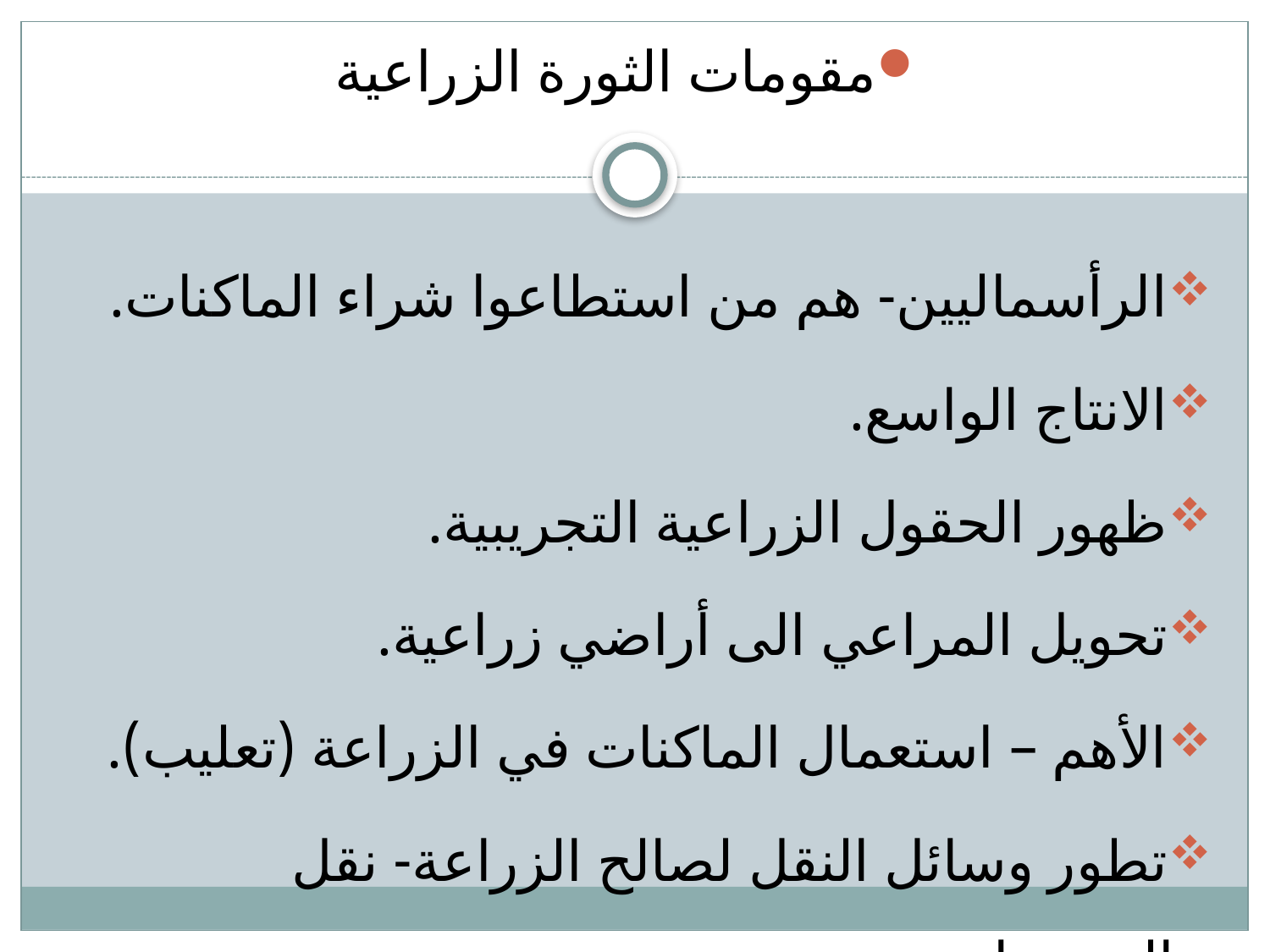

مقومات الثورة الزراعية

الرأسماليين- هم من استطاعوا شراء الماكنات.
الانتاج الواسع.
ظهور الحقول الزراعية التجريبية.
تحويل المراعي الى أراضي زراعية.
الأهم – استعمال الماكنات في الزراعة (تعليب).
تطور وسائل النقل لصالح الزراعة- نقل المنتوجات.